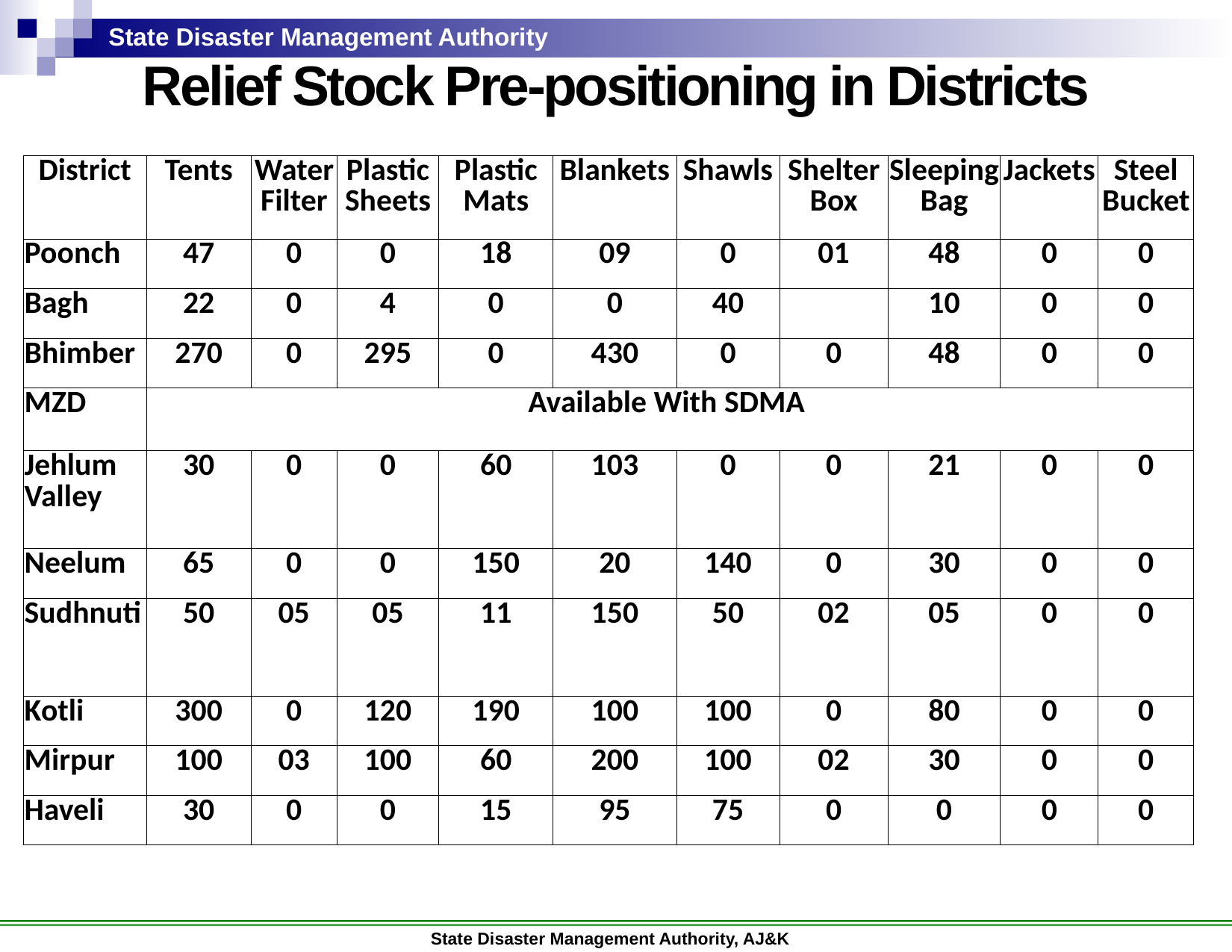

Relief Stock Pre-positioning in Districts
| District | Tents | Water Filter | Plastic Sheets | Plastic Mats | Blankets | Shawls | Shelter Box | Sleeping Bag | Jackets | Steel Bucket |
| --- | --- | --- | --- | --- | --- | --- | --- | --- | --- | --- |
| Poonch | 47 | 0 | 0 | 18 | 09 | 0 | 01 | 48 | 0 | 0 |
| Bagh | 22 | 0 | 4 | 0 | 0 | 40 |  | 10 | 0 | 0 |
| Bhimber | 270 | 0 | 295 | 0 | 430 | 0 | 0 | 48 | 0 | 0 |
| MZD | Available With SDMA |  |  |  |  |  |  |  |  |  |
| Jehlum Valley | 30 | 0 | 0 | 60 | 103 | 0 | 0 | 21 | 0 | 0 |
| Neelum | 65 | 0 | 0 | 150 | 20 | 140 | 0 | 30 | 0 | 0 |
| Sudhnuti | 50 | 05 | 05 | 11 | 150 | 50 | 02 | 05 | 0 | 0 |
| Kotli | 300 | 0 | 120 | 190 | 100 | 100 | 0 | 80 | 0 | 0 |
| Mirpur | 100 | 03 | 100 | 60 | 200 | 100 | 02 | 30 | 0 | 0 |
| Haveli | 30 | 0 | 0 | 15 | 95 | 75 | 0 | 0 | 0 | 0 |